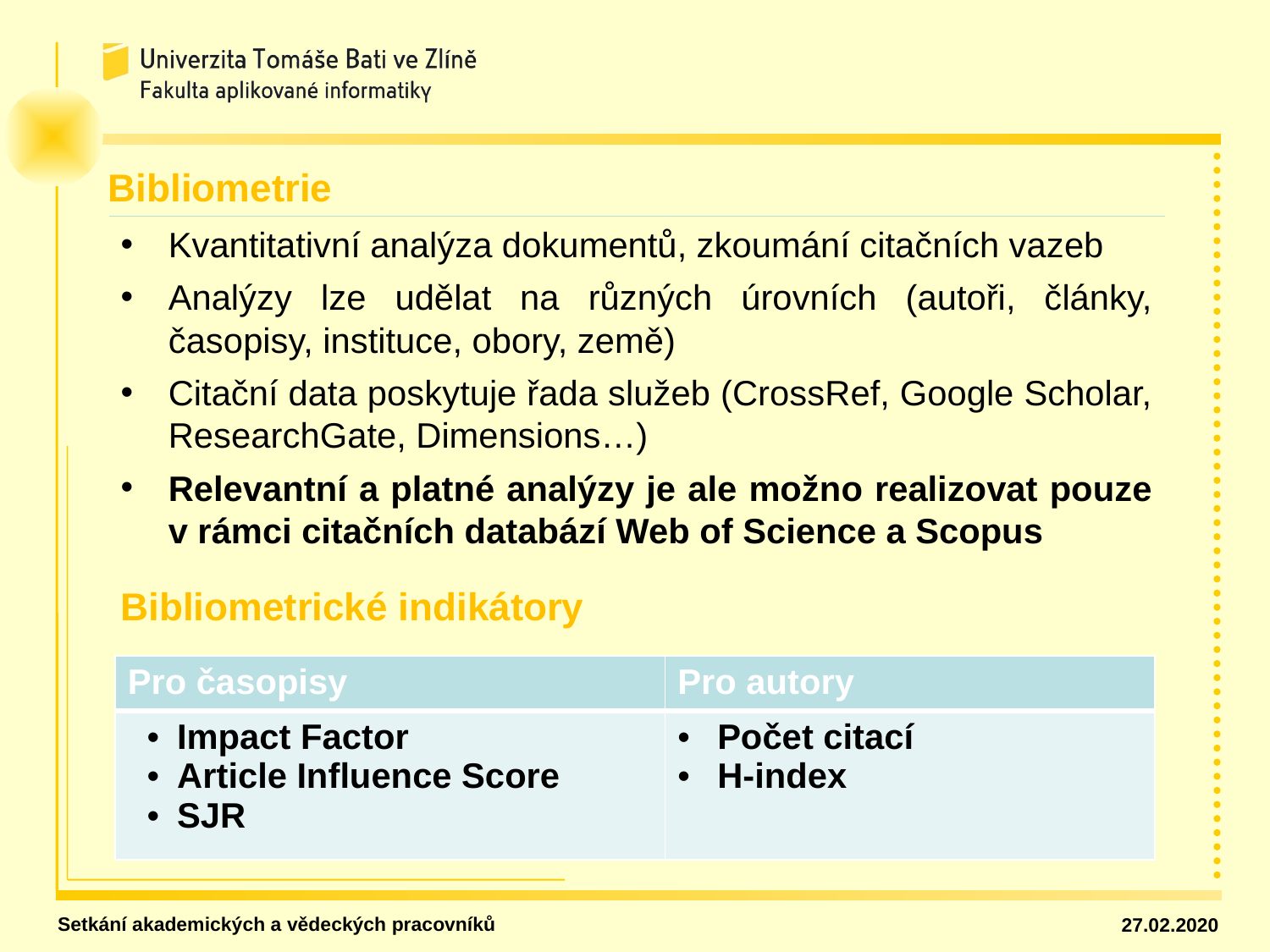

Bibliometrie
Kvantitativní analýza dokumentů, zkoumání citačních vazeb
Analýzy lze udělat na různých úrovních (autoři, články, časopisy, instituce, obory, země)
Citační data poskytuje řada služeb (CrossRef, Google Scholar, ResearchGate, Dimensions…)
Relevantní a platné analýzy je ale možno realizovat pouze v rámci citačních databází Web of Science a Scopus

Bibliometrické indikátory

| Pro časopisy | Pro autory |
| --- | --- |
| Impact Factor Article Influence Score SJR | Počet citací H-index |
Setkání akademických a vědeckých pracovníků
27.02.2020